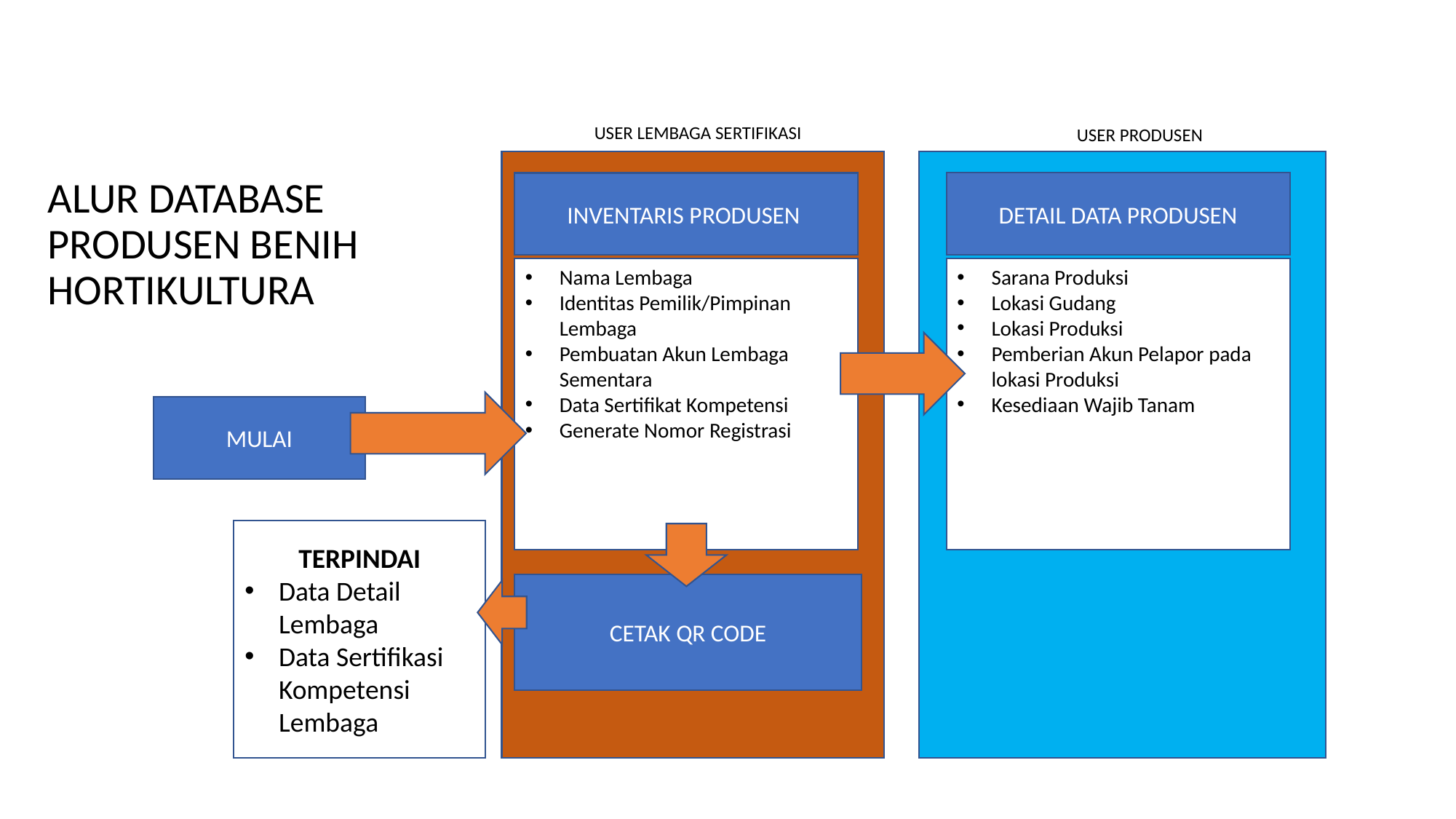

USER LEMBAGA SERTIFIKASI
USER PRODUSEN
# ALUR DATABASE PRODUSEN BENIH HORTIKULTURA

DETAIL DATA PRODUSEN
INVENTARIS PRODUSEN
Sarana Produksi
Lokasi Gudang
Lokasi Produksi
Pemberian Akun Pelapor pada lokasi Produksi
Kesediaan Wajib Tanam
Nama Lembaga
Identitas Pemilik/Pimpinan Lembaga
Pembuatan Akun Lembaga Sementara
Data Sertifikat Kompetensi
Generate Nomor Registrasi

MULAI

TERPINDAI
Data Detail Lembaga
Data Sertifikasi Kompetensi Lembaga
CETAK QR CODE